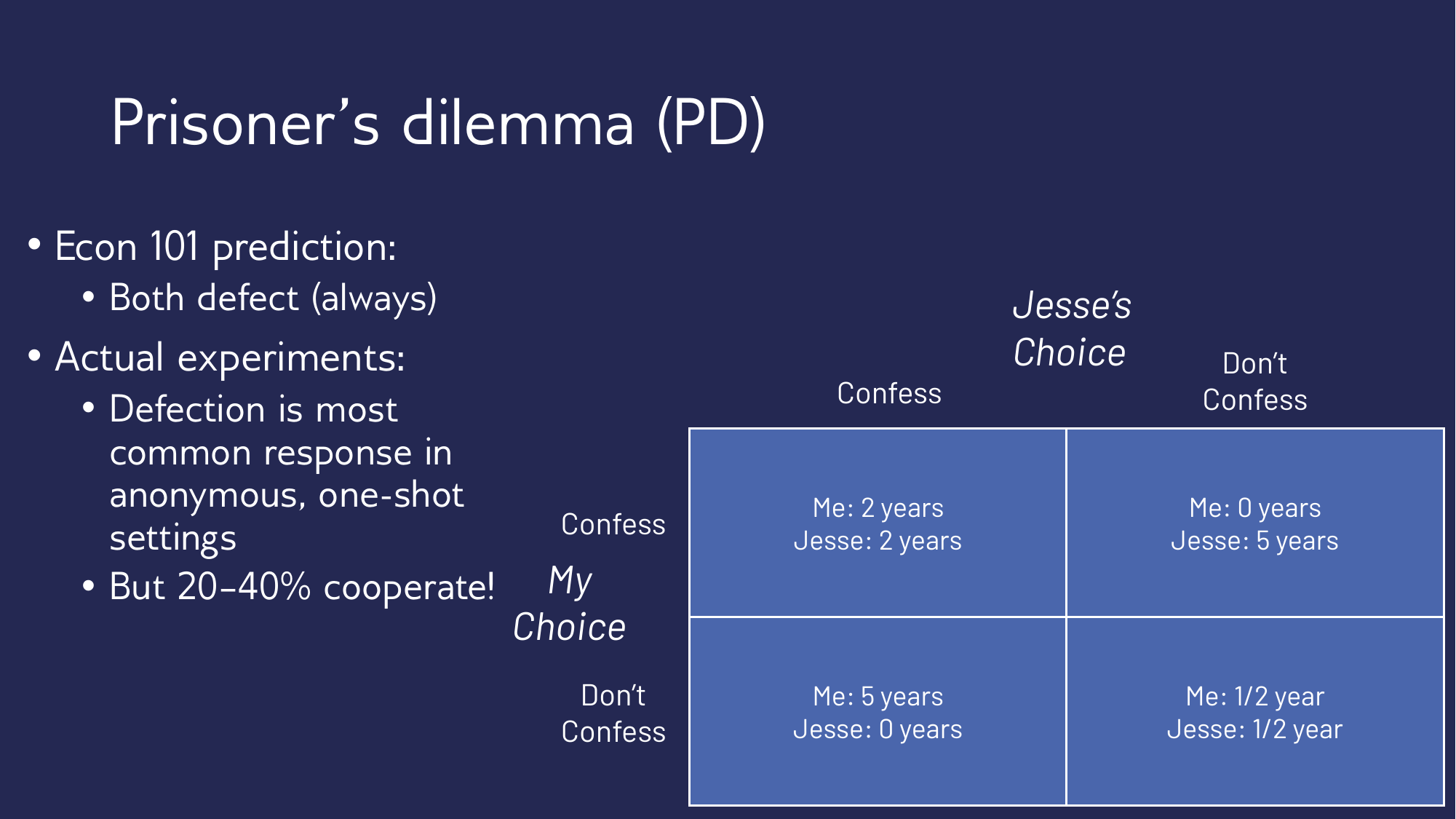

# Prisoner’s dilemma (PD)
Econ 101 prediction:
Both defect (always)
Actual experiments:
Defection is most common response in anonymous, one-shot settings
But 20–40% cooperate!
Jesse’s
Choice
Don’t
Confess
Confess
Me: 2 years
Jesse: 2 years
Me: 0 years
Jesse: 5 years
Confess
My
Choice
Me: 5 years
Jesse: 0 years
Me: 1/2 year
Jesse: 1/2 year
Don’t
Confess